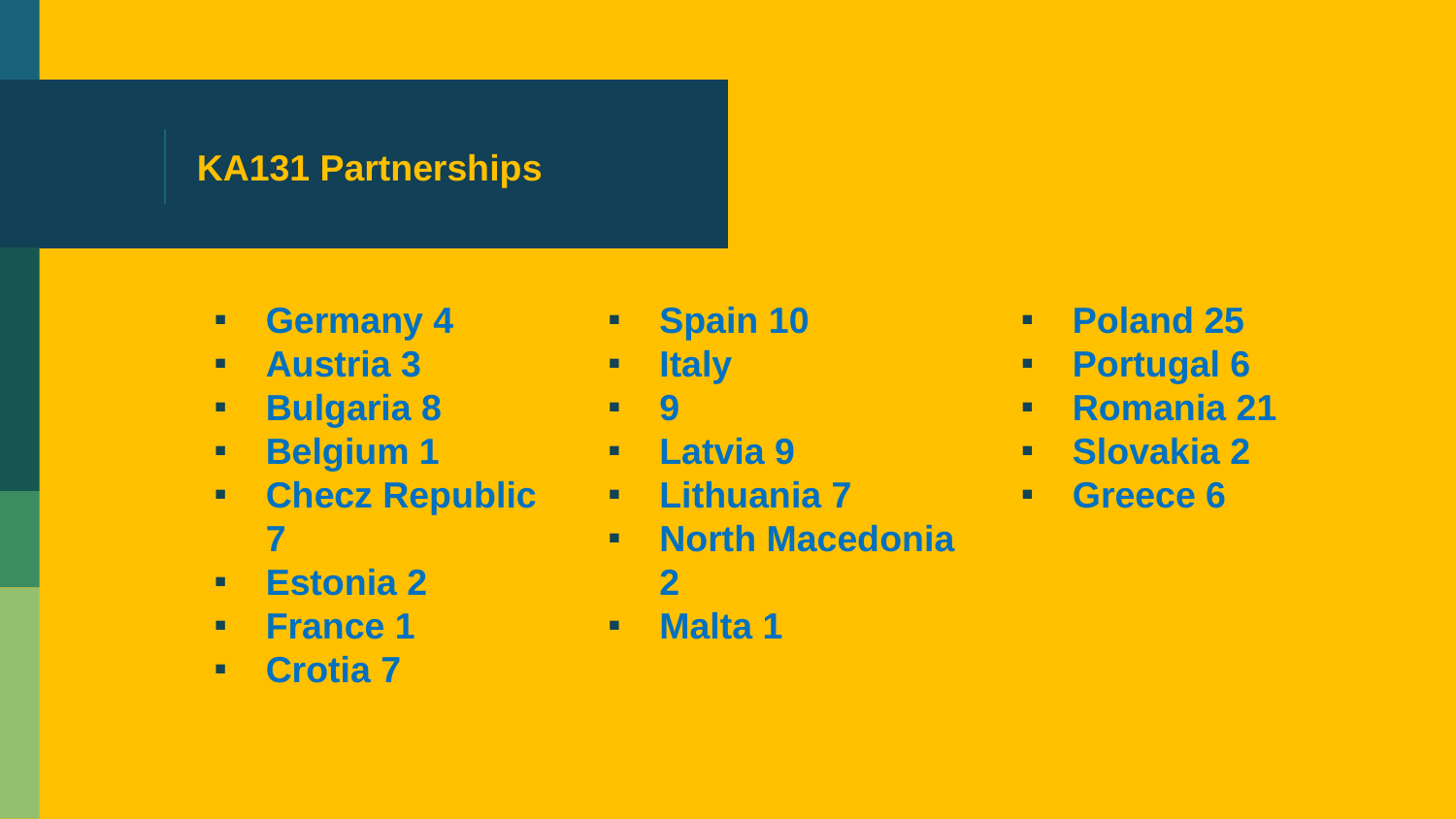

# KA131 Partnerships
Germany 4
Austria 3
Bulgaria 8
Belgium 1
Checz Republic 7
Estonia 2
France 1
Crotia 7

Spain 10
Italy
9
Latvia 9
Lithuania 7
North Macedonia 2
Malta 1
Poland 25
Portugal 6
Romania 21
Slovakia 2
Greece 6